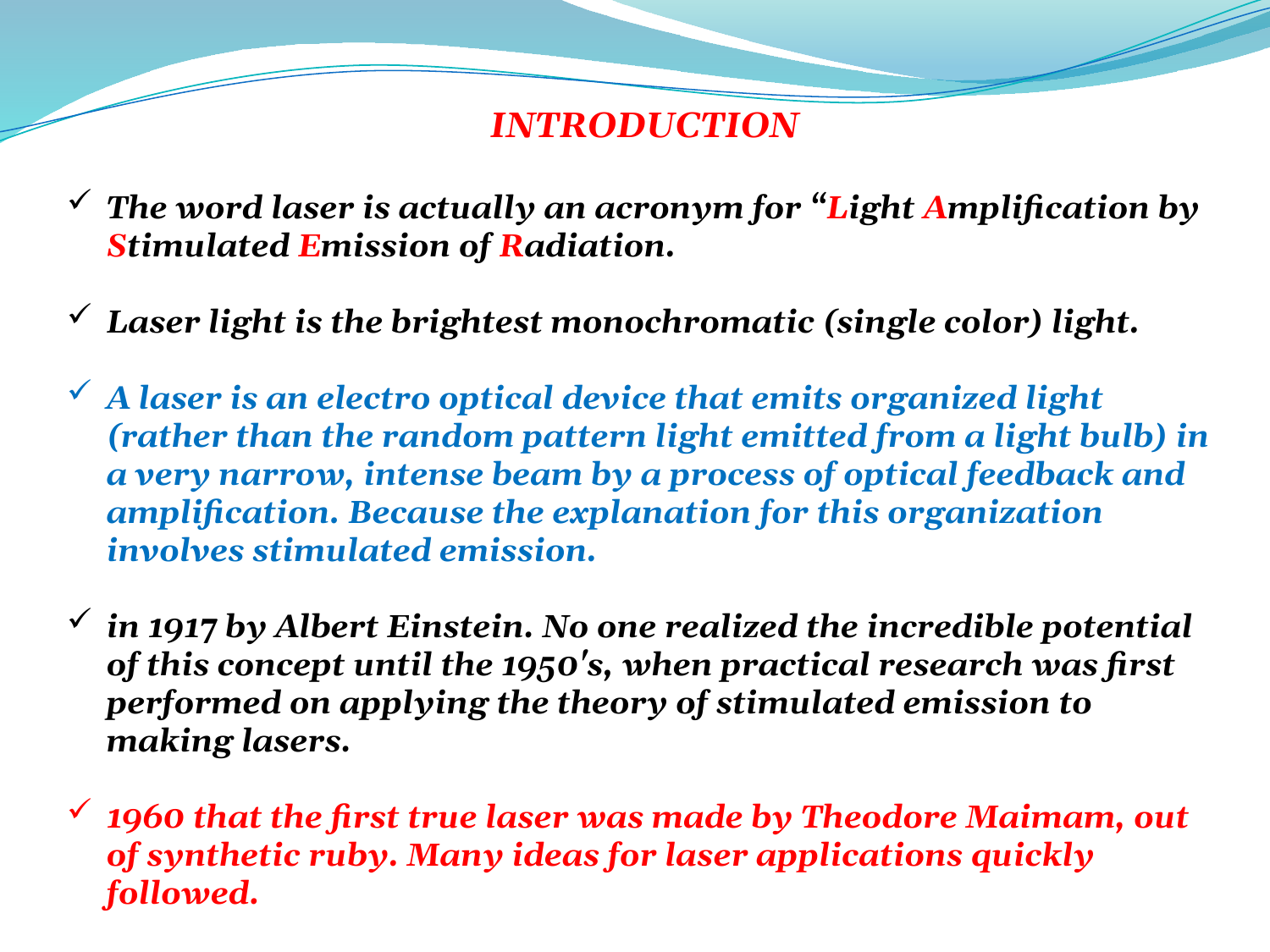

INTRODUCTION

The word laser is actually an acronym for “Light Amplification by Stimulated Emission of Radiation.

Laser light is the brightest monochromatic (single color) light.

A laser is an electro optical device that emits organized light (rather than the random pattern light emitted from a light bulb) in a very narrow, intense beam by a process of optical feedback and amplification. Because the explanation for this organization involves stimulated emission.

in 1917 by Albert Einstein. No one realized the incredible potential of this concept until the 1950's, when practical research was first performed on applying the theory of stimulated emission to making lasers.

1960 that the first true laser was made by Theodore Maimam, out of synthetic ruby. Many ideas for laser applications quickly followed.